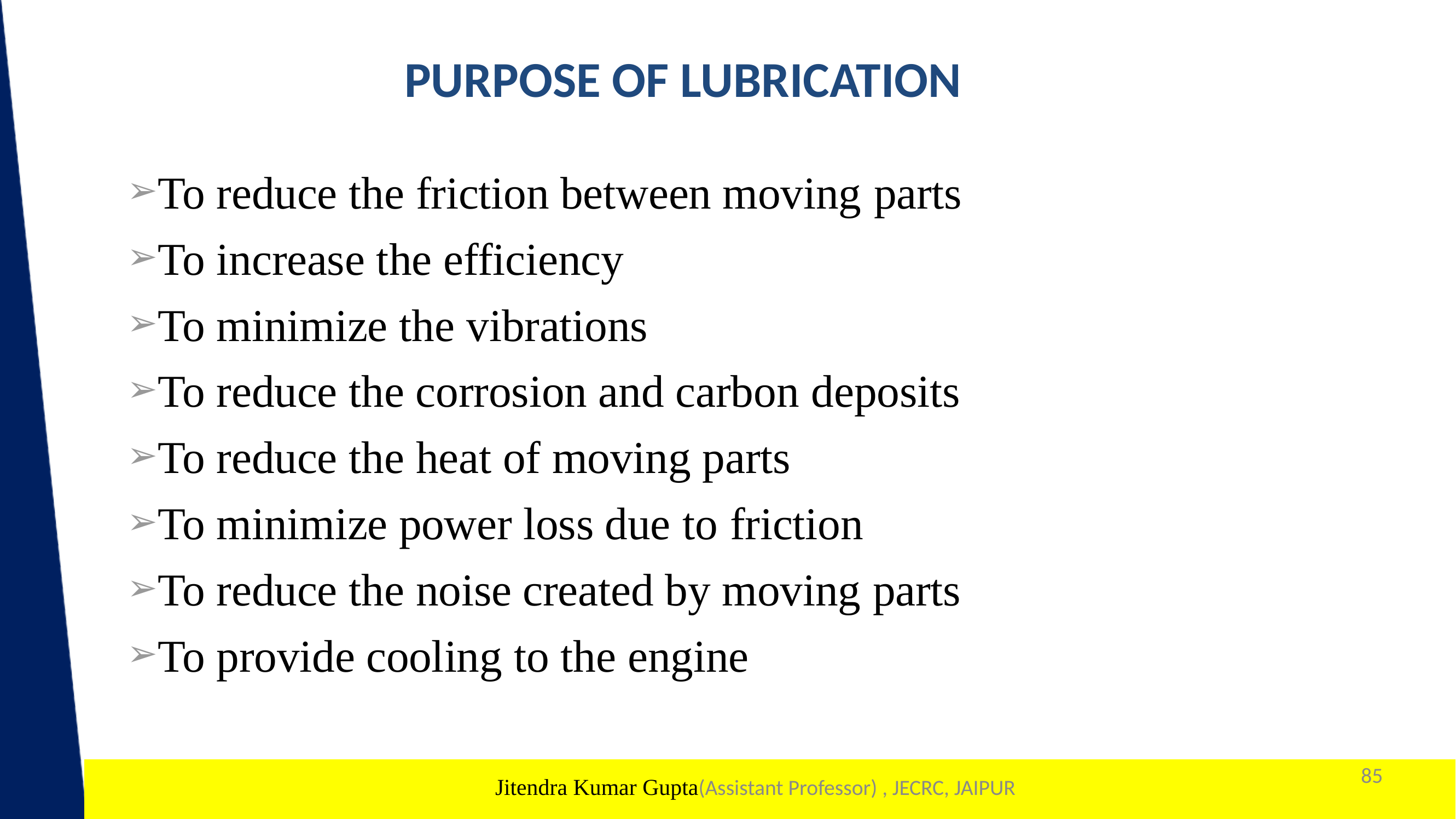

# PURPOSE OF LUBRICATION
To reduce the friction between moving parts
To increase the efficiency
To minimize the vibrations
To reduce the corrosion and carbon deposits
To reduce the heat of moving parts
To minimize power loss due to friction
To reduce the noise created by moving parts
To provide cooling to the engine

85
1
Jitendra Kumar Gupta(Assistant Professor) , JECRC, JAIPUR